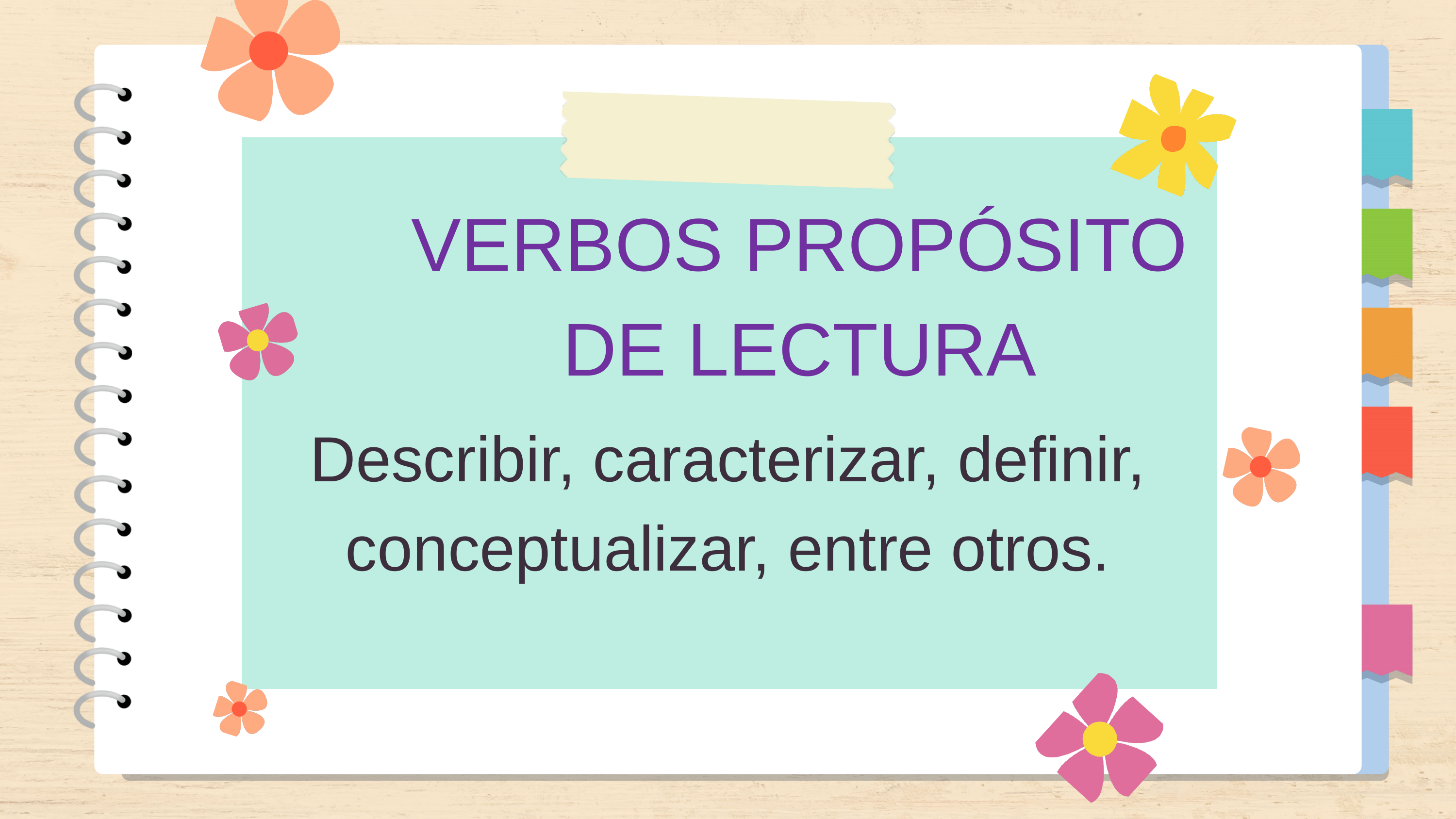

VERBOS PROPÓSITO DE LECTURA

Describir, caracterizar, definir, conceptualizar, entre otros.